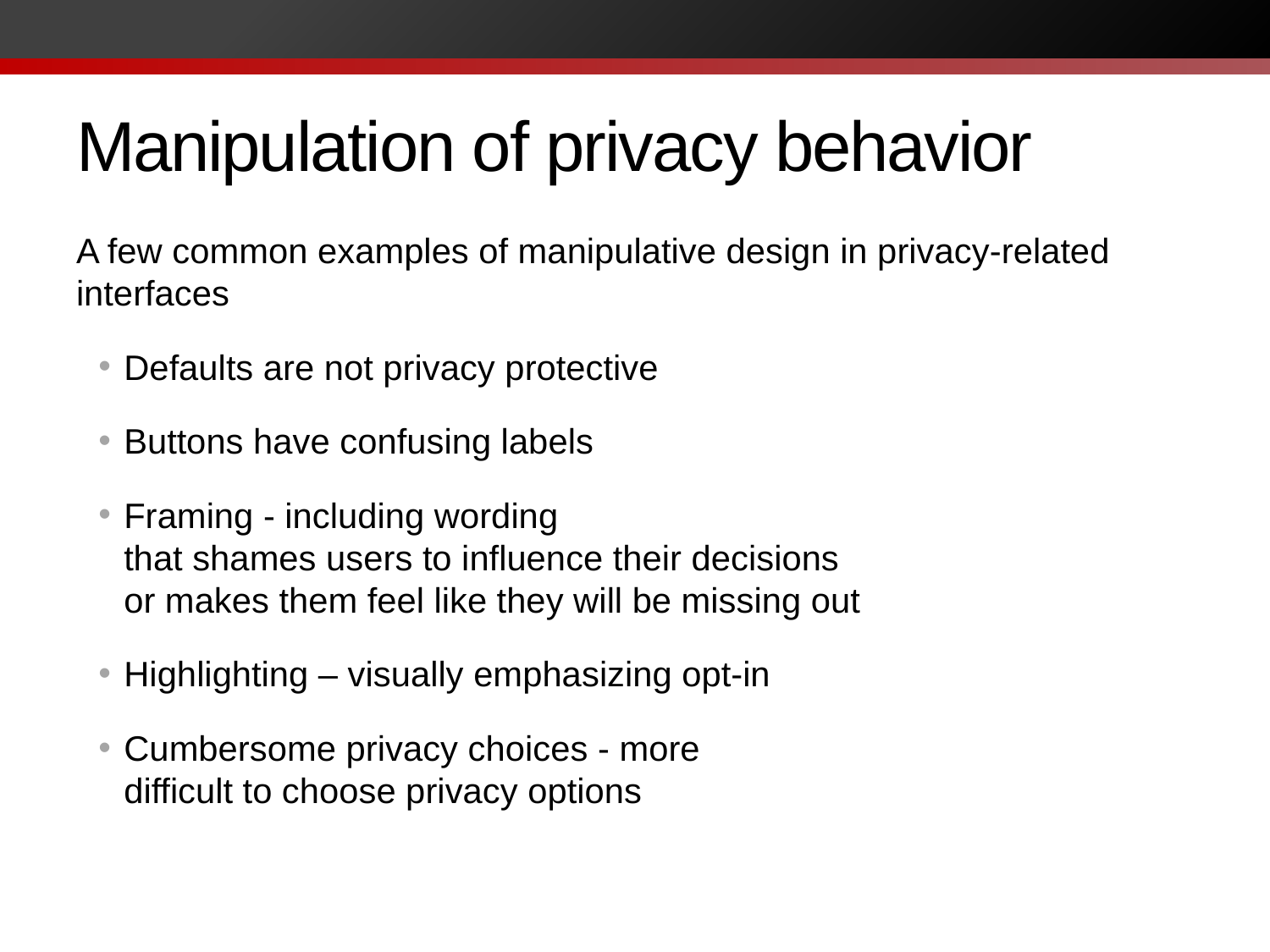

# Manipulation of privacy behavior
A few common examples of manipulative design in privacy-related interfaces
Defaults are not privacy protective
Buttons have confusing labels
Framing - including wording
that shames users to influence their decisions
or makes them feel like they will be missing out
Highlighting – visually emphasizing opt-in
Cumbersome privacy choices - more
difficult to choose privacy options